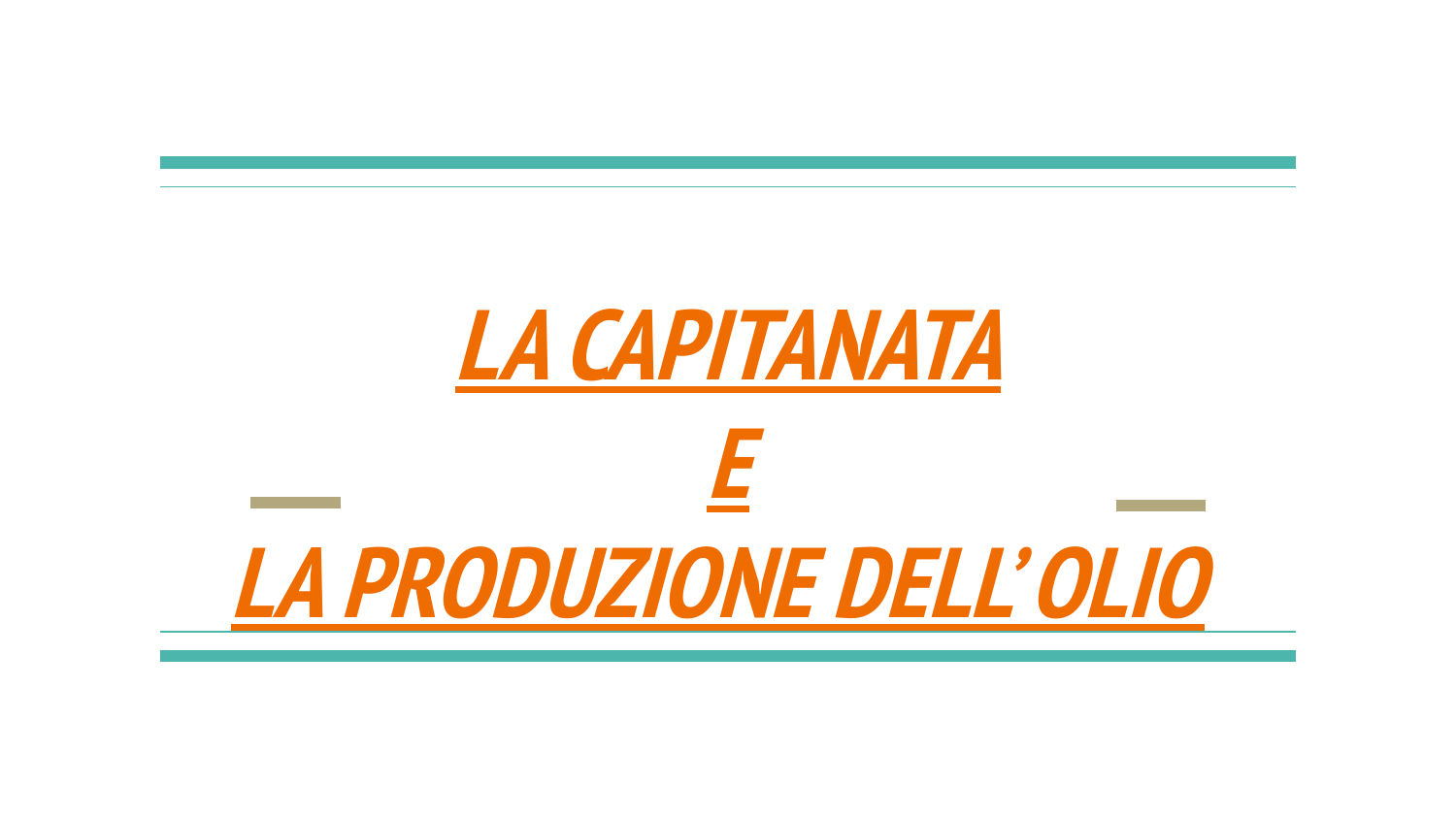

# LA CAPITANATA
E
LA PRODUZIONE DELL’ OLIO